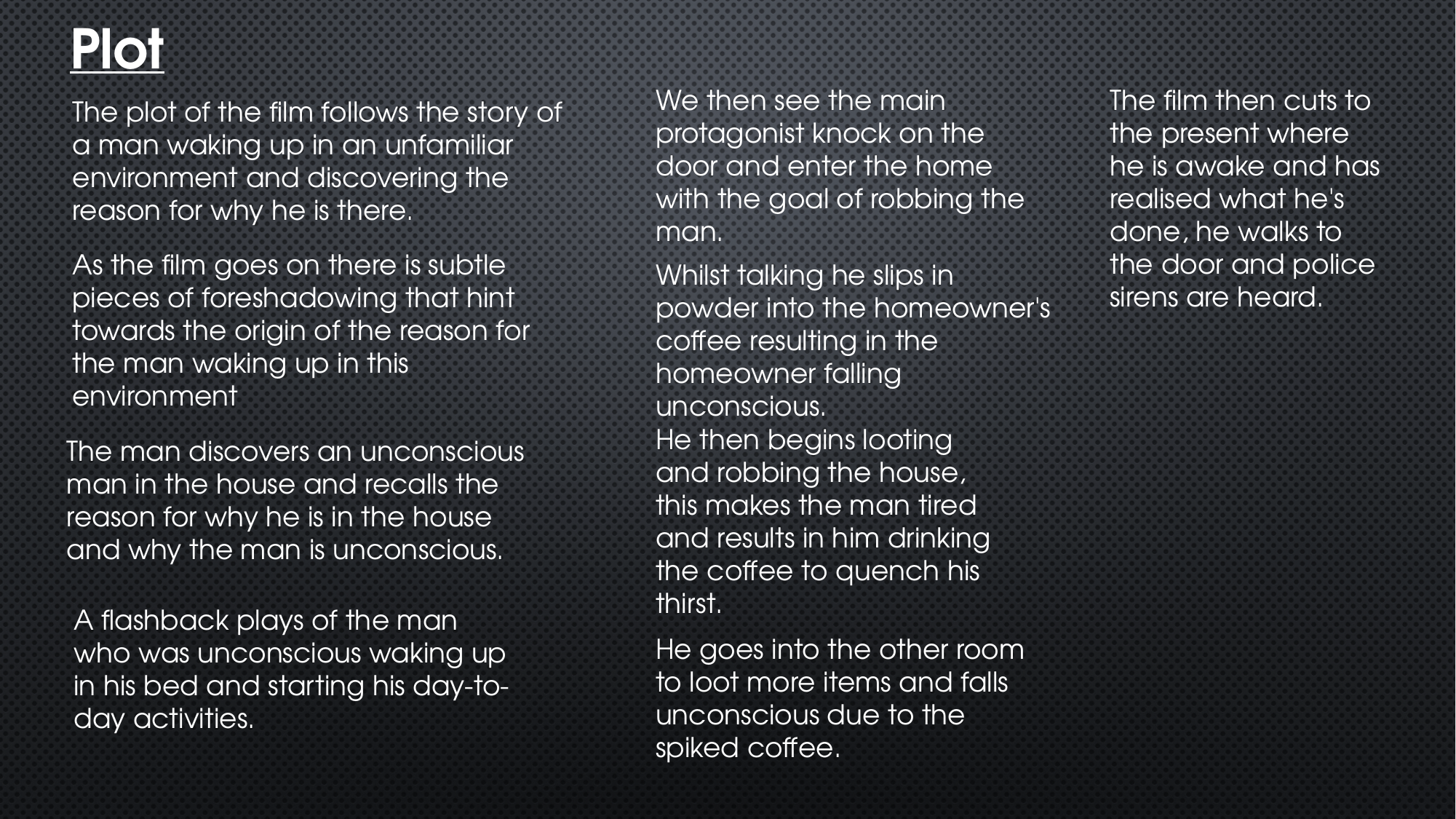

Plot

We then see the main protagonist knock on the door and enter the home with the goal of robbing the man.
The film then cuts to the present where he is awake and has realised what he's done, he walks to the door and police sirens are heard.
The plot of the film follows the story of a man waking up in an unfamiliar environment and discovering the reason for why he is there.
As the film goes on there is subtle pieces of foreshadowing that hint towards the origin of the reason for the man waking up in this environment
Whilst talking he slips in powder into the homeowner's coffee resulting in the homeowner falling unconscious.
He then begins looting and robbing the house, this makes the man tired and results in him drinking the coffee to quench his thirst.
The man discovers an unconscious man in the house and recalls the reason for why he is in the house and why the man is unconscious.
A flashback plays of the man who was unconscious waking up in his bed and starting his day-to-day activities.
He goes into the other room to loot more items and falls unconscious due to the spiked coffee.